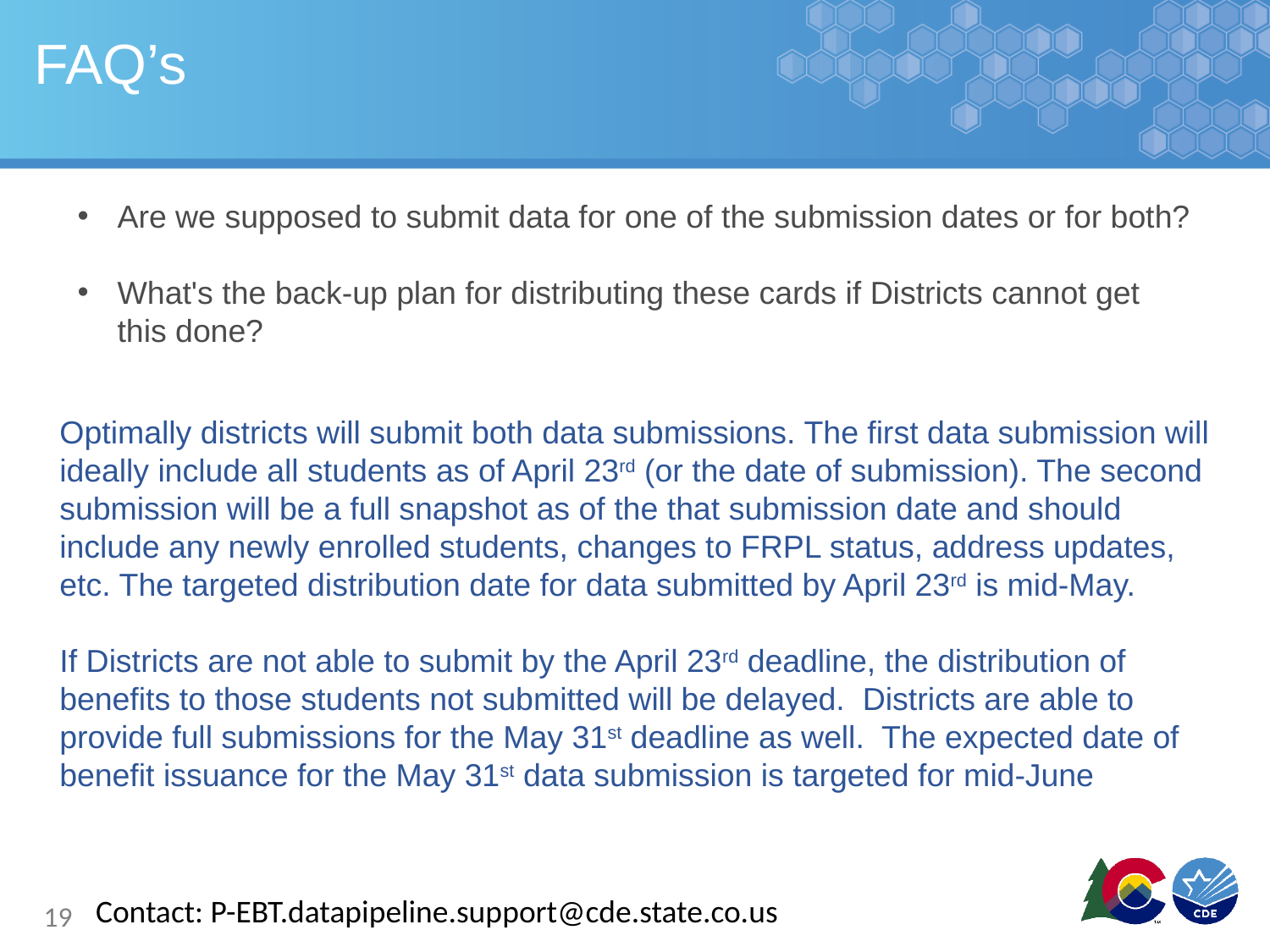

# FAQ’s
Are we supposed to submit data for one of the submission dates or for both?

What's the back-up plan for distributing these cards if Districts cannot get this done?

Optimally districts will submit both data submissions. The first data submission will ideally include all students as of April 23rd (or the date of submission). The second submission will be a full snapshot as of the that submission date and should include any newly enrolled students, changes to FRPL status, address updates, etc. The targeted distribution date for data submitted by April 23rd is mid-May.

If Districts are not able to submit by the April 23rd deadline, the distribution of benefits to those students not submitted will be delayed.  Districts are able to provide full submissions for the May 31st deadline as well.  The expected date of benefit issuance for the May 31st data submission is targeted for mid-June
Contact: P-EBT.datapipeline.support@cde.state.co.us
19